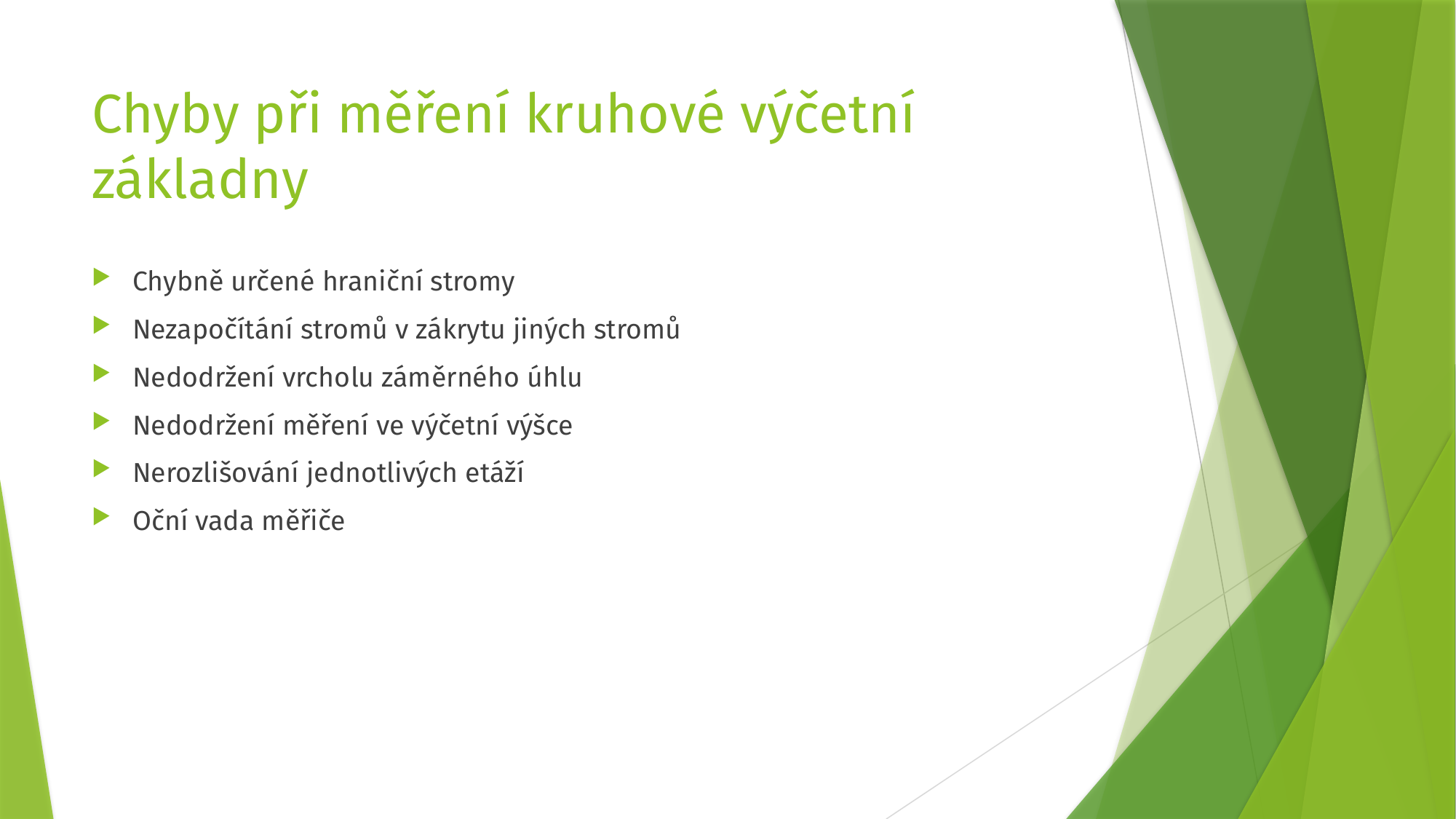

# Chyby při měření kruhové výčetní základny
Chybně určené hraniční stromy
Nezapočítání stromů v zákrytu jiných stromů
Nedodržení vrcholu záměrného úhlu
Nedodržení měření ve výčetní výšce
Nerozlišování jednotlivých etáží
Oční vada měřiče